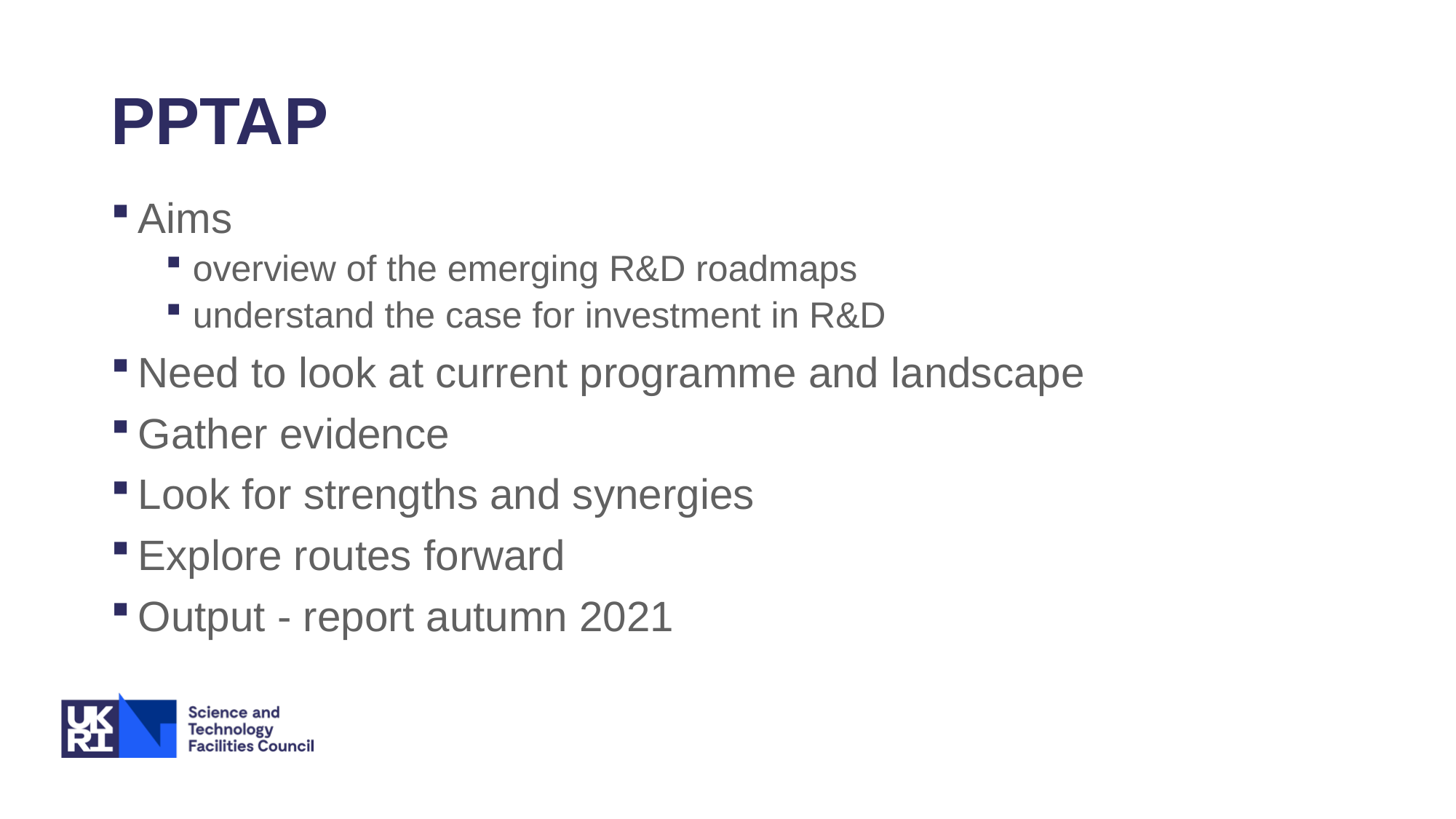

# PPTAP
Aims
overview of the emerging R&D roadmaps
understand the case for investment in R&D
Need to look at current programme and landscape
Gather evidence
Look for strengths and synergies
Explore routes forward
Output - report autumn 2021